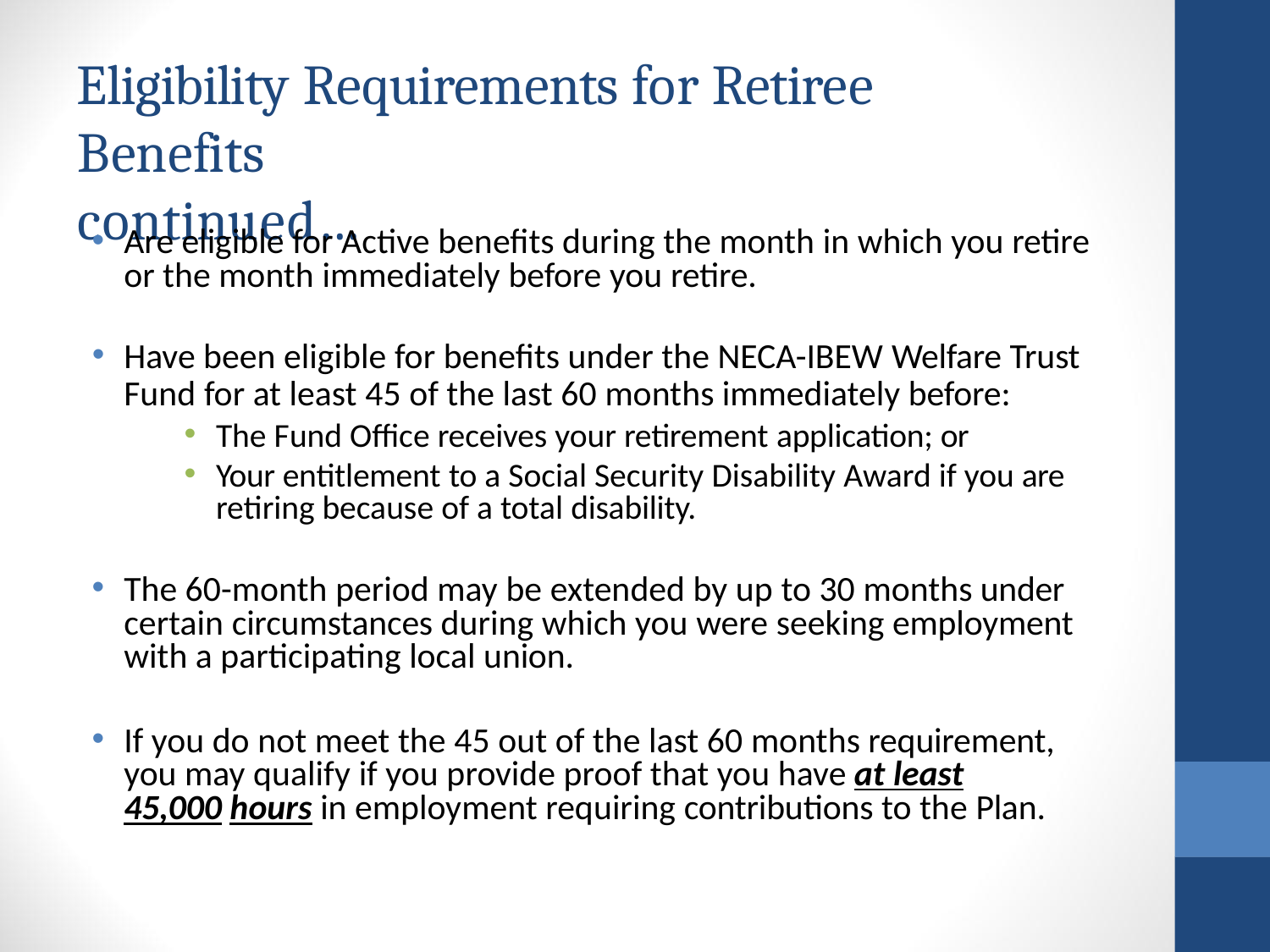

# Eligibility Requirements for Retiree Benefits
continued…
Are eligible for Active benefits during the month in which you retire or the month immediately before you retire.
Have been eligible for benefits under the NECA-IBEW Welfare Trust
Fund for at least 45 of the last 60 months immediately before:
The Fund Office receives your retirement application; or
Your entitlement to a Social Security Disability Award if you are retiring because of a total disability.

The 60-month period may be extended by up to 30 months under certain circumstances during which you were seeking employment with a participating local union.

If you do not meet the 45 out of the last 60 months requirement, you may qualify if you provide proof that you have at least 45,000 hours in employment requiring contributions to the Plan.